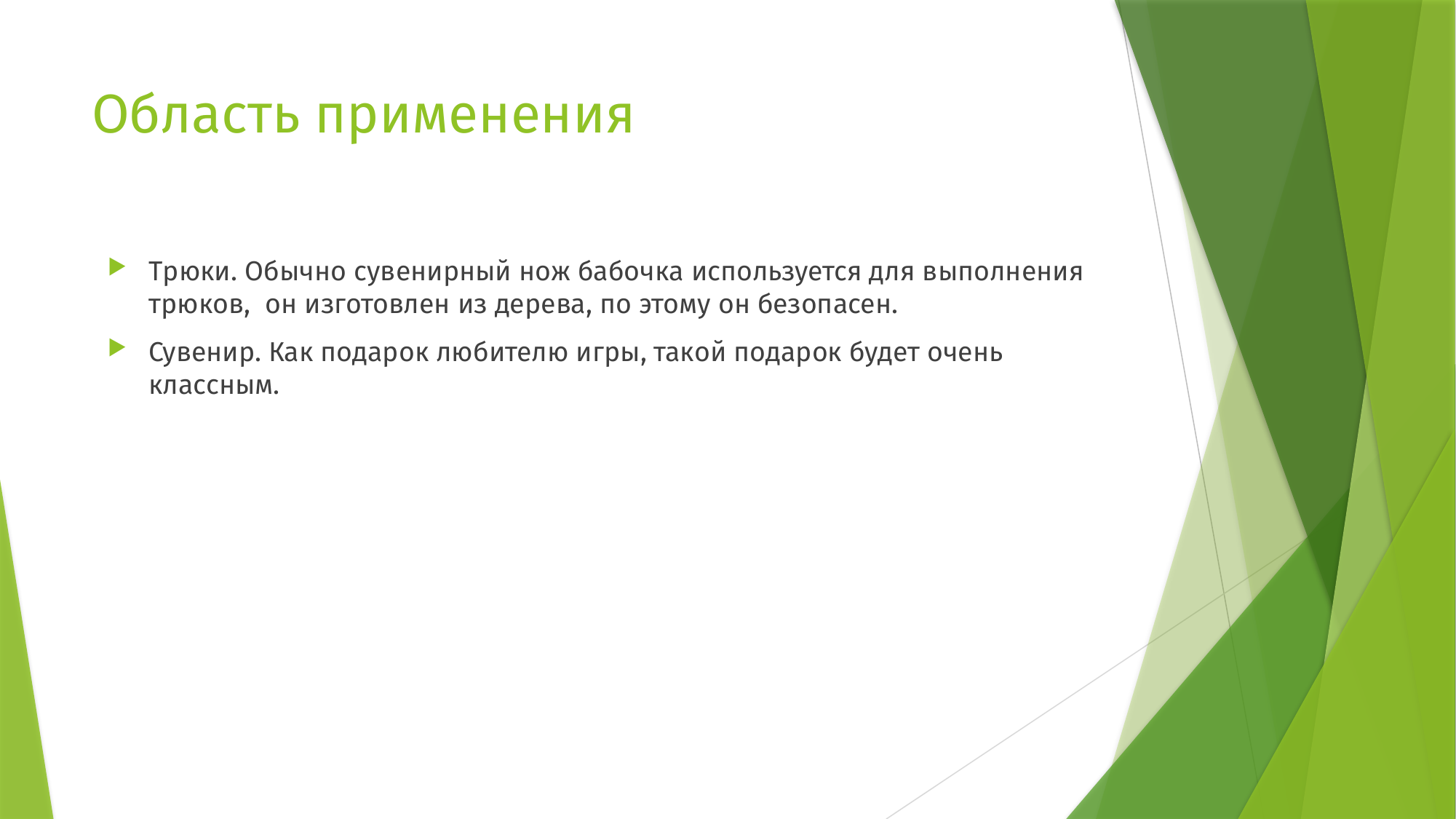

# Область применения
Трюки. Обычно сувенирный нож бабочка используется для выполнения трюков,  он изготовлен из дерева, по этому он безопасен.
Сувенир. Как подарок любителю игры, такой подарок будет очень классным.